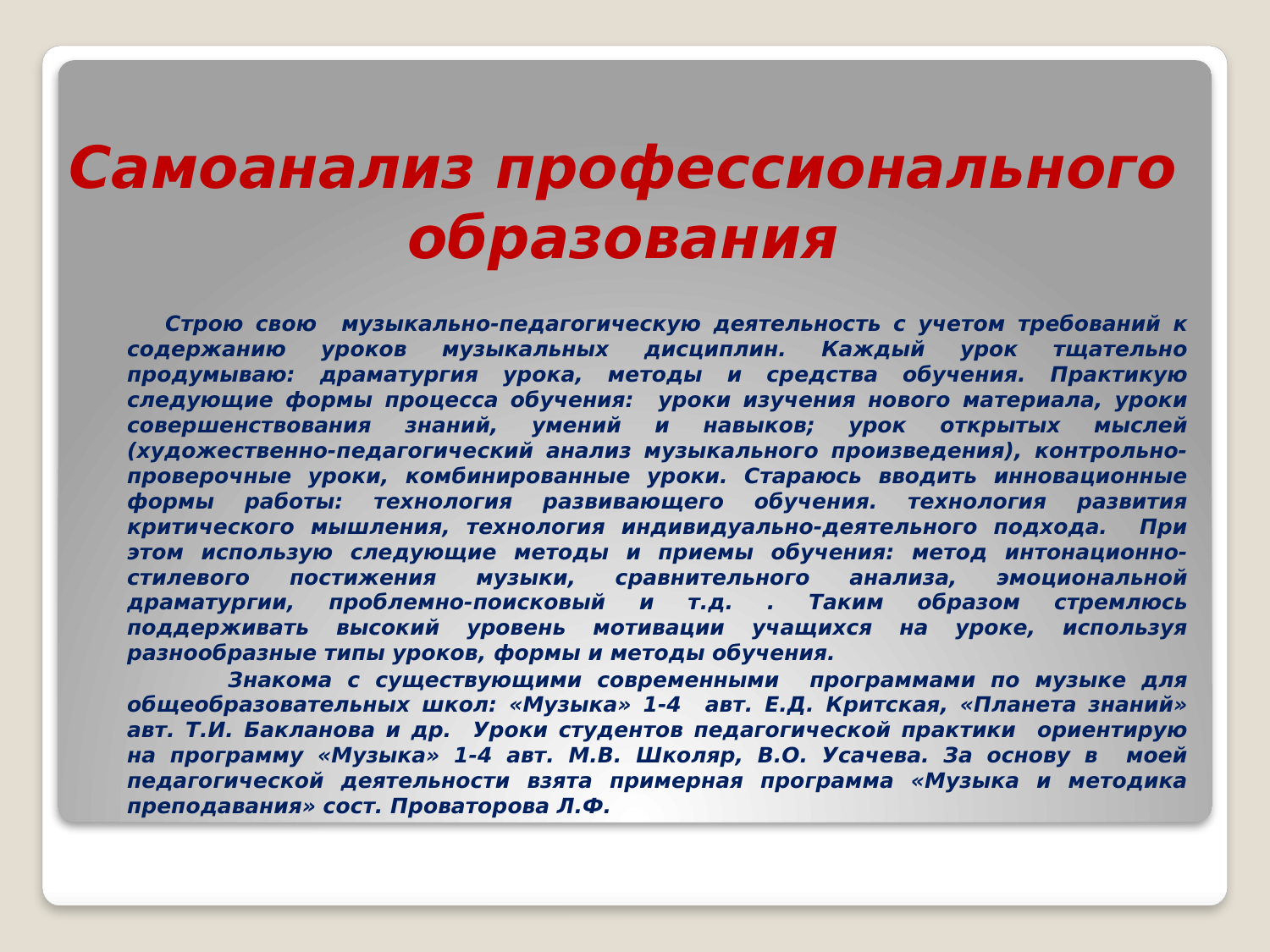

# Самоанализ профессионального образования
      Строю свою  музыкально-педагогическую деятельность с учетом требований к содержанию уроков музыкальных дисциплин. Каждый урок тщательно продумываю: драматургия урока, методы и средства обучения. Практикую следующие формы процесса обучения:  уроки изучения нового материала, уроки совершенствования знаний, умений и навыков; урок открытых мыслей (художественно-педагогический анализ музыкального произведения), контрольно-проверочные уроки, комбинированные уроки. Стараюсь вводить инновационные формы работы: технология развивающего обучения. технология развития критического мышления, технология индивидуально-деятельного подхода.  При этом использую следующие методы и приемы обучения: метод интонационно-стилевого постижения музыки, сравнительного анализа, эмоциональной драматургии, проблемно-поисковый и т.д. . Таким образом стремлюсь поддерживать высокий уровень мотивации учащихся на уроке, используя разнообразные типы уроков, формы и методы обучения.
         Знакома с существующими современными  программами по музыке для общеобразовательных школ: «Музыка» 1-4  авт. Е.Д. Критская, «Планета знаний» авт. Т.И. Бакланова и др.  Уроки студентов педагогической практики  ориентирую на программу «Музыка» 1-4 авт. М.В. Школяр, В.О. Усачева. За основу в  моей педагогической деятельности взята примерная программа «Музыка и методика преподавания» сост. Проваторова Л.Ф.